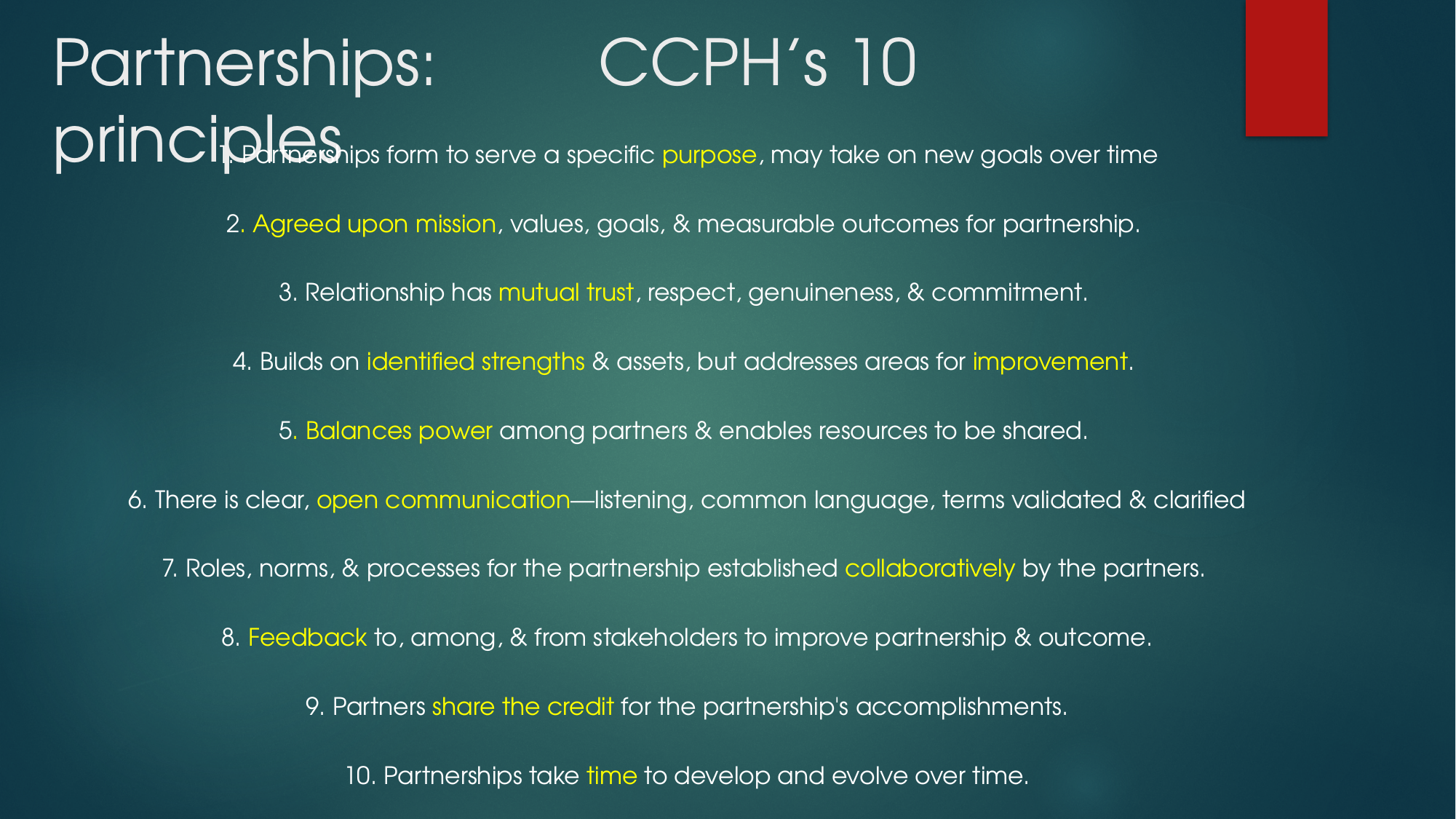

# Partnerships:     	CCPH’s 10 principles
1. Partnerships form to serve a specific purpose, may take on new goals over time

2. Agreed upon mission, values, goals, & measurable outcomes for partnership.

3. Relationship has mutual trust, respect, genuineness, & commitment.

4. Builds on identified strengths & assets, but addresses areas for improvement.

5. Balances power among partners & enables resources to be shared.

6. There is clear, open communication—listening, common language, terms validated & clarified

7. Roles, norms, & processes for the partnership established collaboratively by the partners.

8. Feedback to, among, & from stakeholders to improve partnership & outcome.

9. Partners share the credit for the partnership's accomplishments.

10. Partnerships take time to develop and evolve over time.